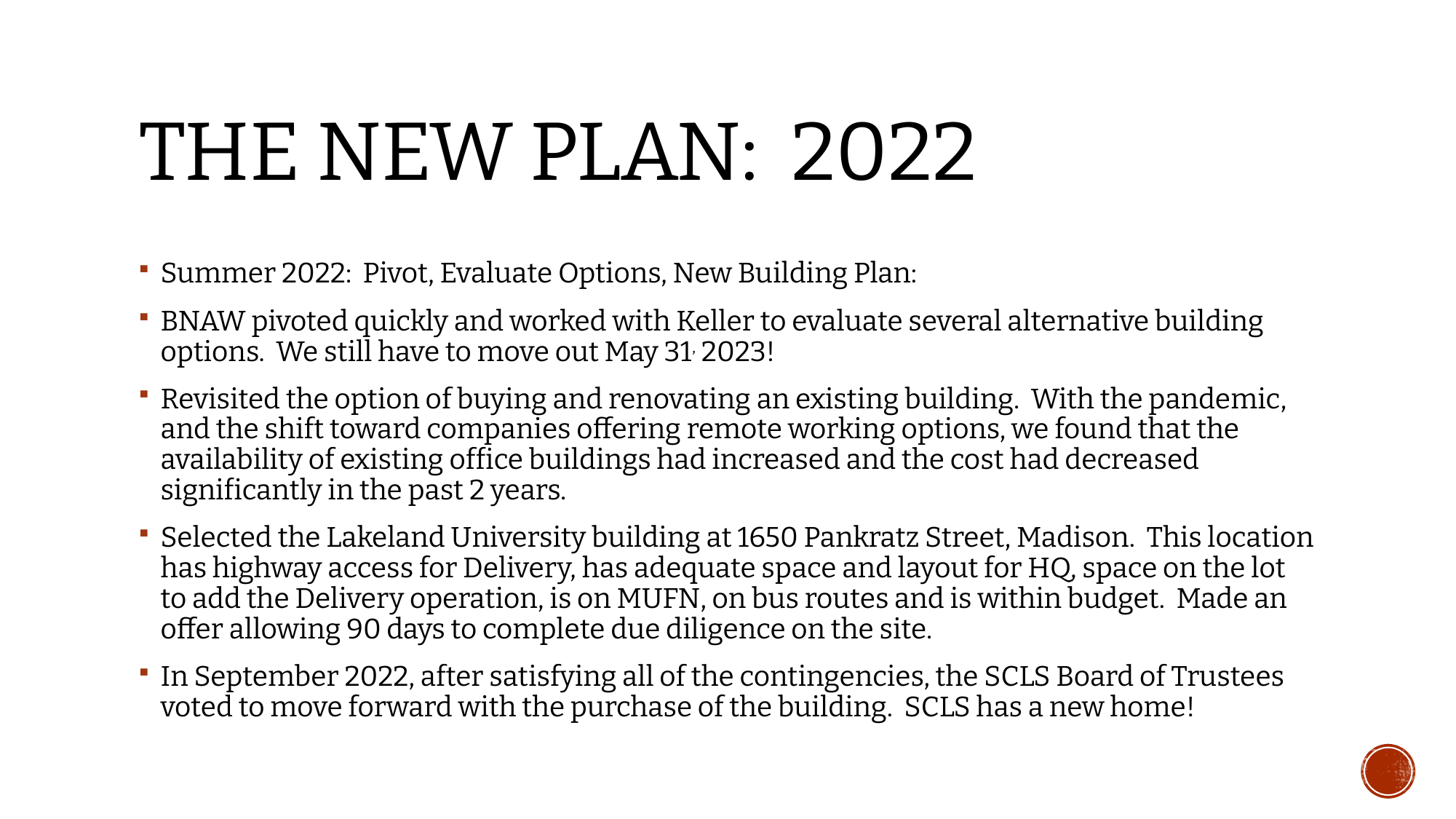

# THE NEW PLAN:  2022
Summer 2022:  Pivot, Evaluate Options, New Building Plan:
BNAW pivoted quickly and worked with Keller to evaluate several alternative building options.  We still have to move out May 31, 2023!
Revisited the option of buying and renovating an existing building.  With the pandemic, and the shift toward companies offering remote working options, we found that the availability of existing office buildings had increased and the cost had decreased significantly in the past 2 years.
Selected the Lakeland University building at 1650 Pankratz Street, Madison.  This location has highway access for Delivery, has adequate space and layout for HQ, space on the lot to add the Delivery operation, is on MUFN, on bus routes and is within budget.  Made an offer allowing 90 days to complete due diligence on the site.
In September 2022, after satisfying all of the contingencies, the SCLS Board of Trustees voted to move forward with the purchase of the building.  SCLS has a new home!